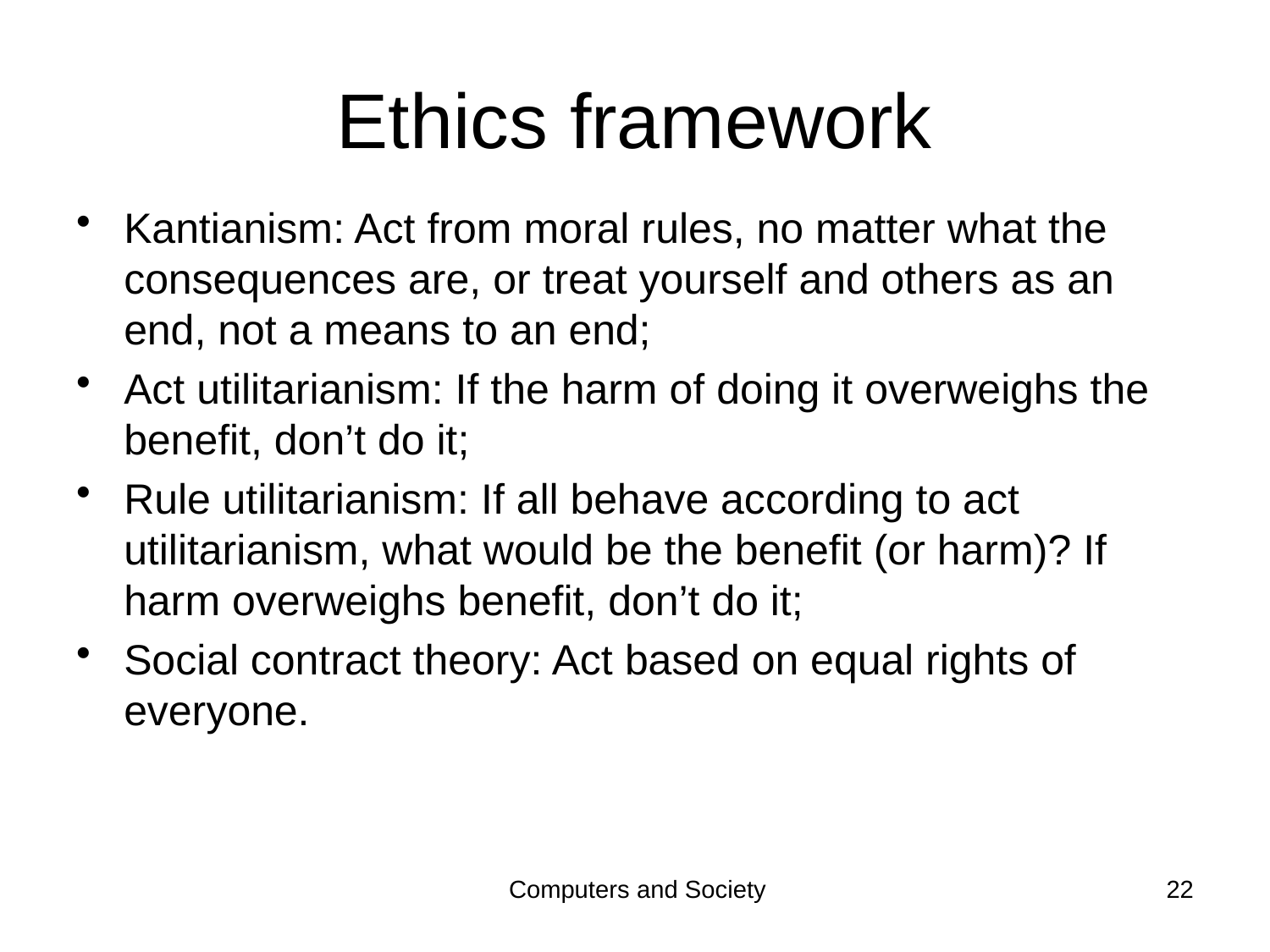

# Ethics framework
Kantianism: Act from moral rules, no matter what the consequences are, or treat yourself and others as an end, not a means to an end;
Act utilitarianism: If the harm of doing it overweighs the benefit, don’t do it;
Rule utilitarianism: If all behave according to act utilitarianism, what would be the benefit (or harm)? If harm overweighs benefit, don’t do it;
Social contract theory: Act based on equal rights of everyone.
Computers and Society
22